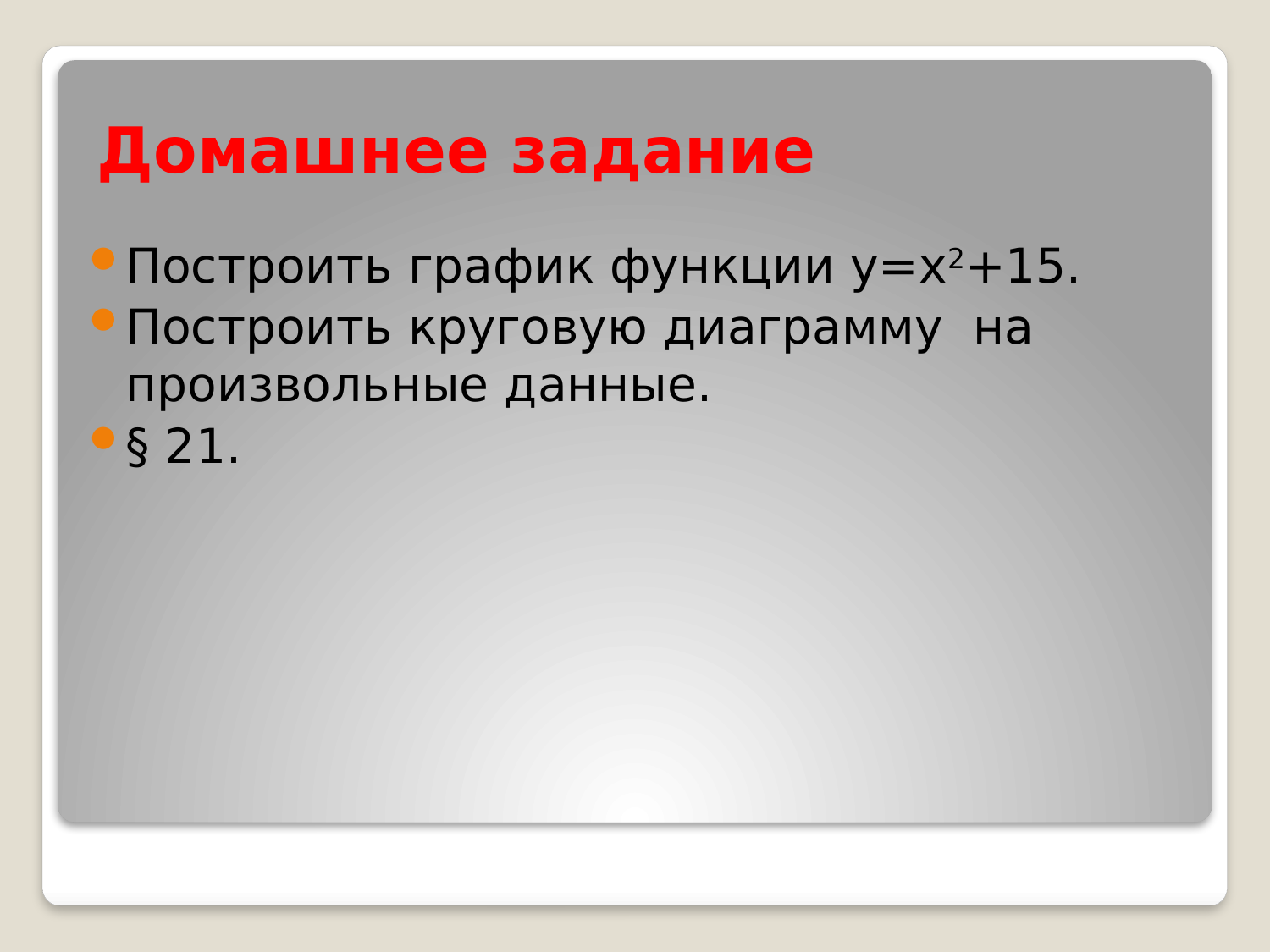

# Домашнее задание
Построить график функции у=х2+15.
Построить круговую диаграмму  на произвольные данные.
§ 21.